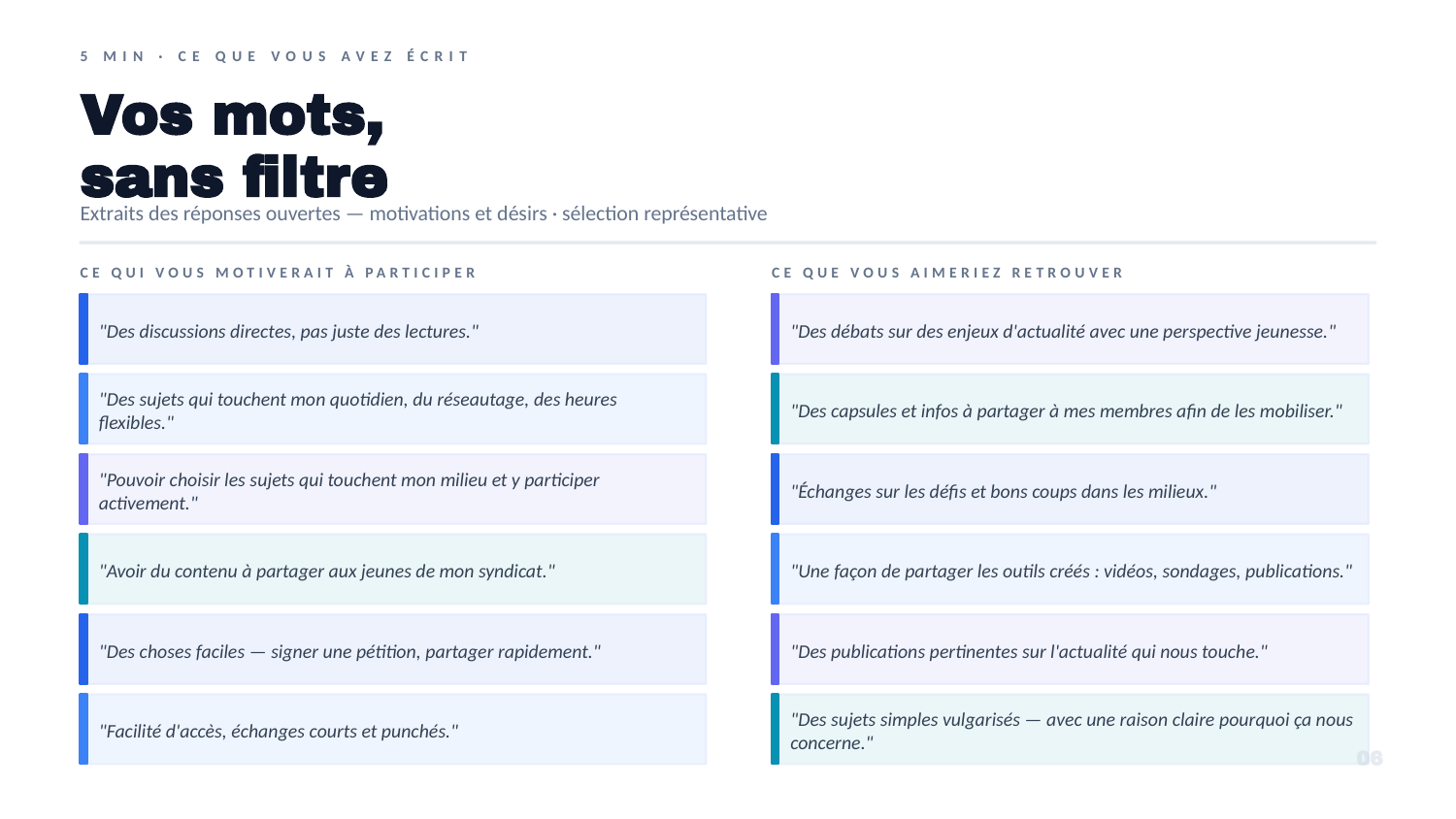

5 MIN · CE QUE VOUS AVEZ ÉCRIT
Vos mots,
sans filtre
Extraits des réponses ouvertes — motivations et désirs · sélection représentative

CE QUI VOUS MOTIVERAIT À PARTICIPER
CE QUE VOUS AIMERIEZ RETROUVER

"Des discussions directes, pas juste des lectures."
"Des débats sur des enjeux d'actualité avec une perspective jeunesse."

"Des sujets qui touchent mon quotidien, du réseautage, des heures flexibles."
"Des capsules et infos à partager à mes membres afin de les mobiliser."

"Pouvoir choisir les sujets qui touchent mon milieu et y participer activement."
"Échanges sur les défis et bons coups dans les milieux."

"Avoir du contenu à partager aux jeunes de mon syndicat."
"Une façon de partager les outils créés : vidéos, sondages, publications."

"Des choses faciles — signer une pétition, partager rapidement."
"Des publications pertinentes sur l'actualité qui nous touche."

"Facilité d'accès, échanges courts et punchés."
"Des sujets simples vulgarisés — avec une raison claire pourquoi ça nous concerne."
06